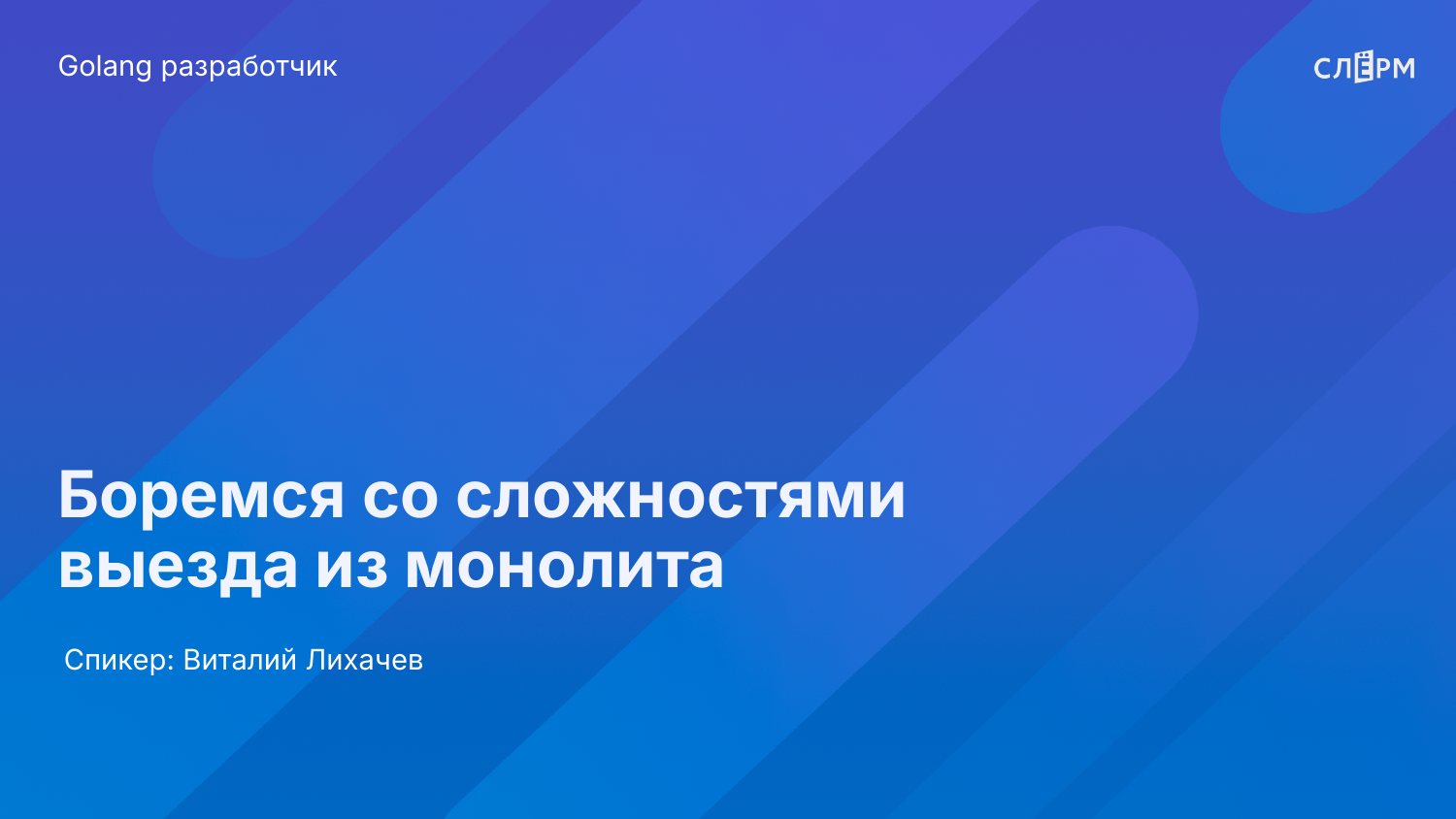

Golang разработчик
Боремся со сложностями выезда из монолита
Спикер: Виталий Лихачев